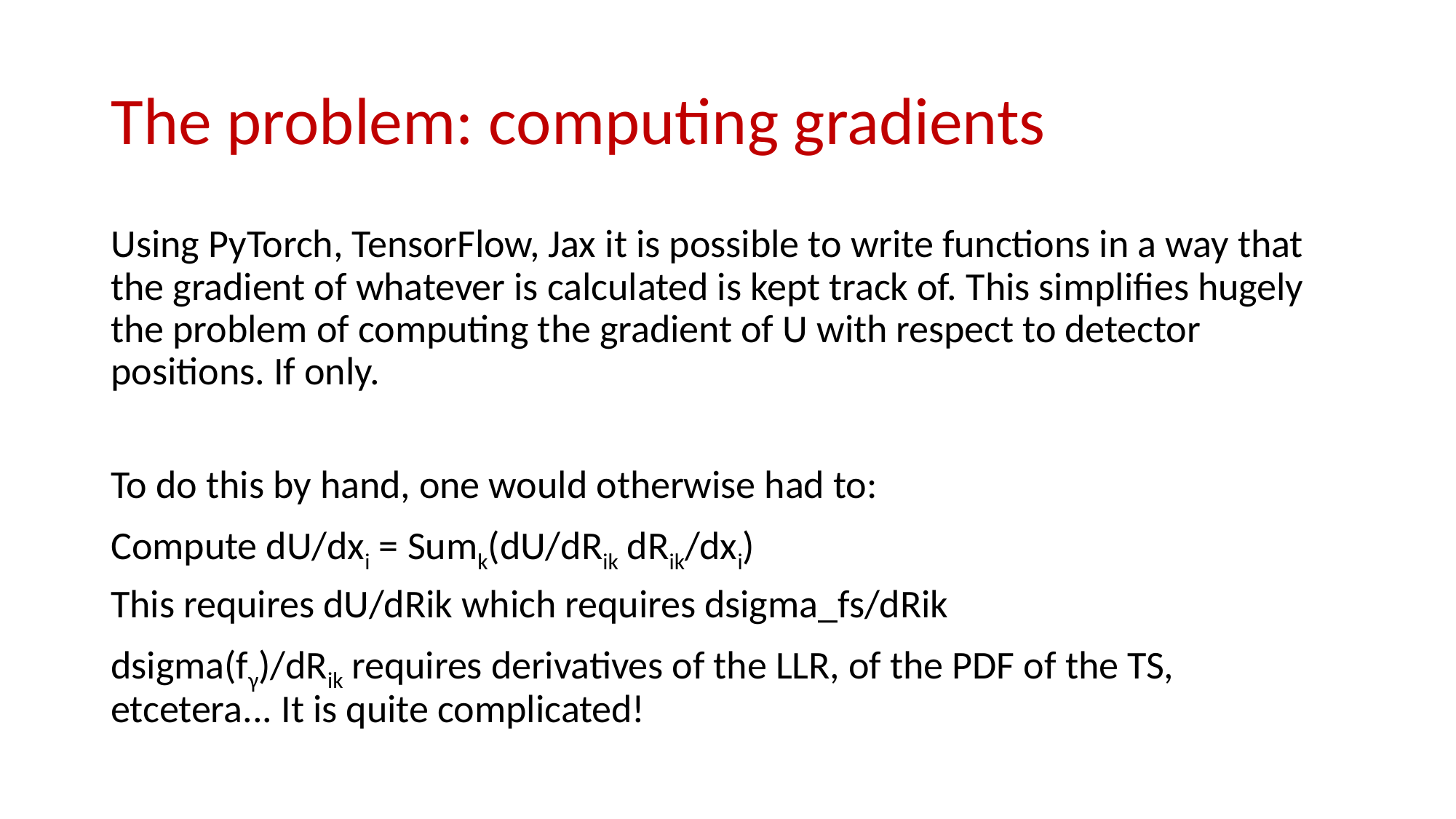

# The problem: computing gradients
Using PyTorch, TensorFlow, Jax it is possible to write functions in a way that the gradient of whatever is calculated is kept track of. This simplifies hugely the problem of computing the gradient of U with respect to detector positions. If only.

To do this by hand, one would otherwise had to:
Compute dU/dxi = Sumk(dU/dRik dRik/dxi)
This requires dU/dRik which requires dsigma_fs/dRik
dsigma(fγ)/dRik requires derivatives of the LLR, of the PDF of the TS, etcetera... It is quite complicated!